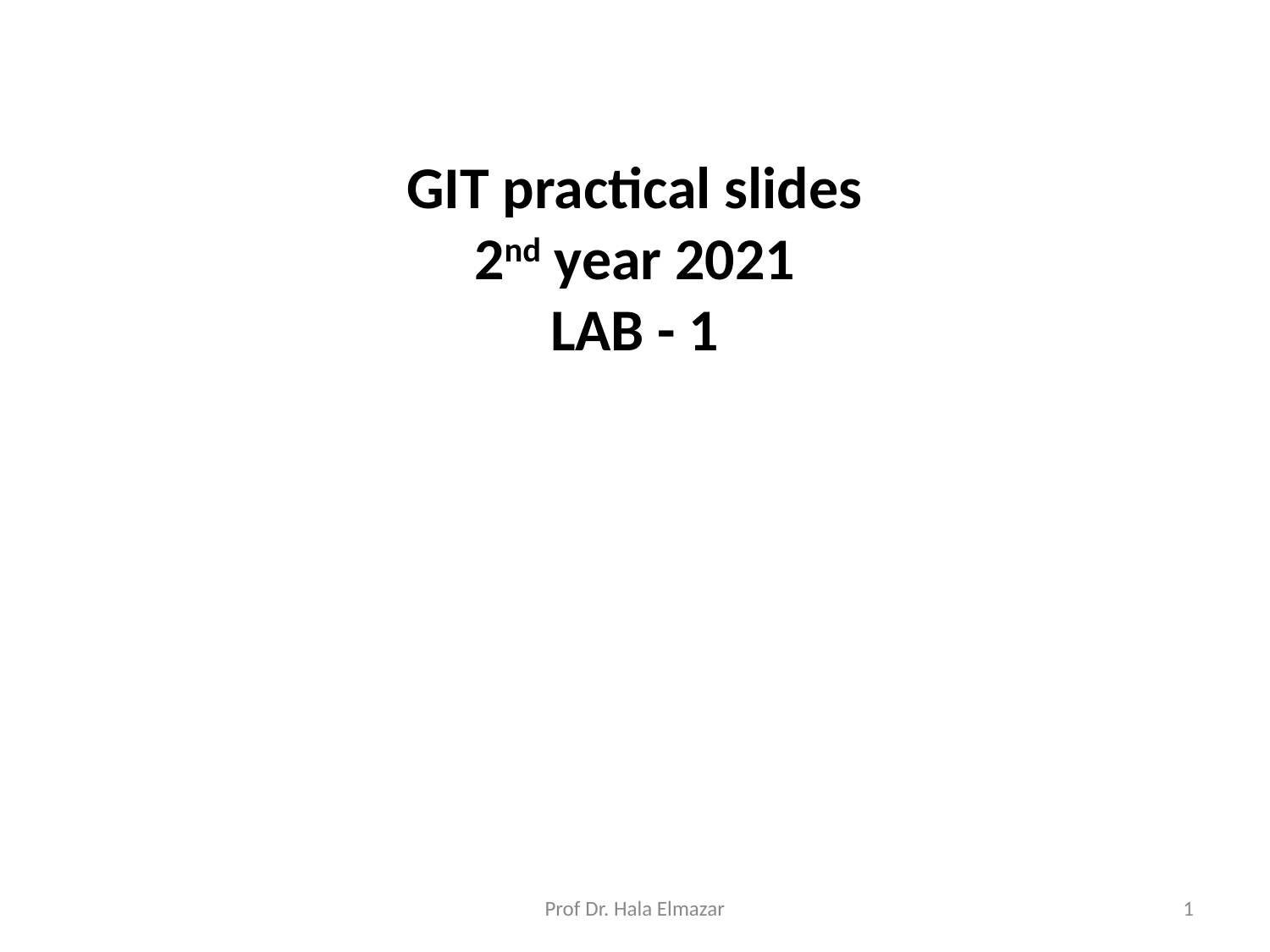

# GIT practical slides 2nd year 2021 LAB - 1
Prof Dr. Hala Elmazar
1